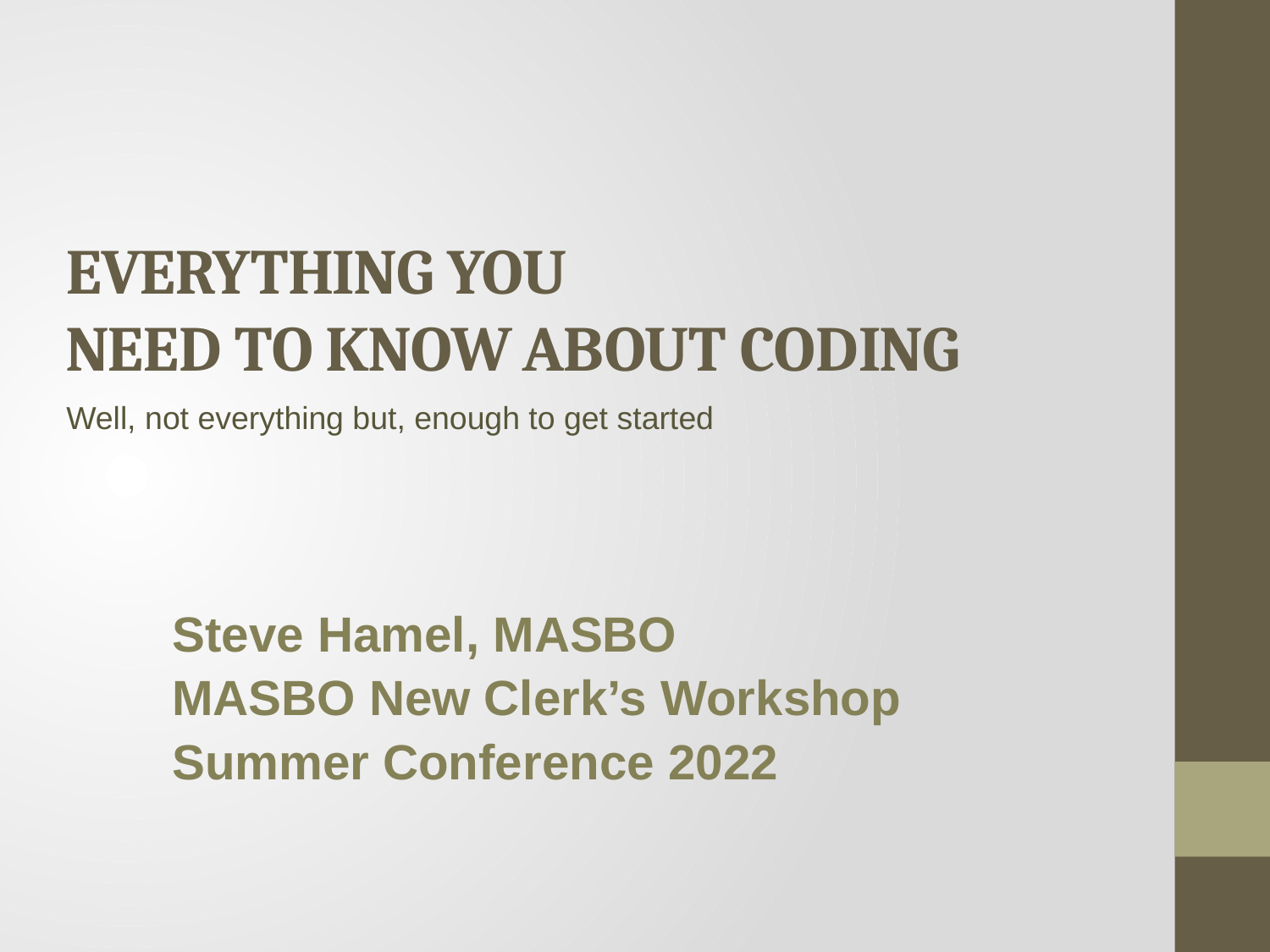

# EVERYTHING YOU NEED TO KNOW ABOUT CODING
Well, not everything but, enough to get started
Steve Hamel, MASBO
MASBO New Clerk’s Workshop
Summer Conference 2022